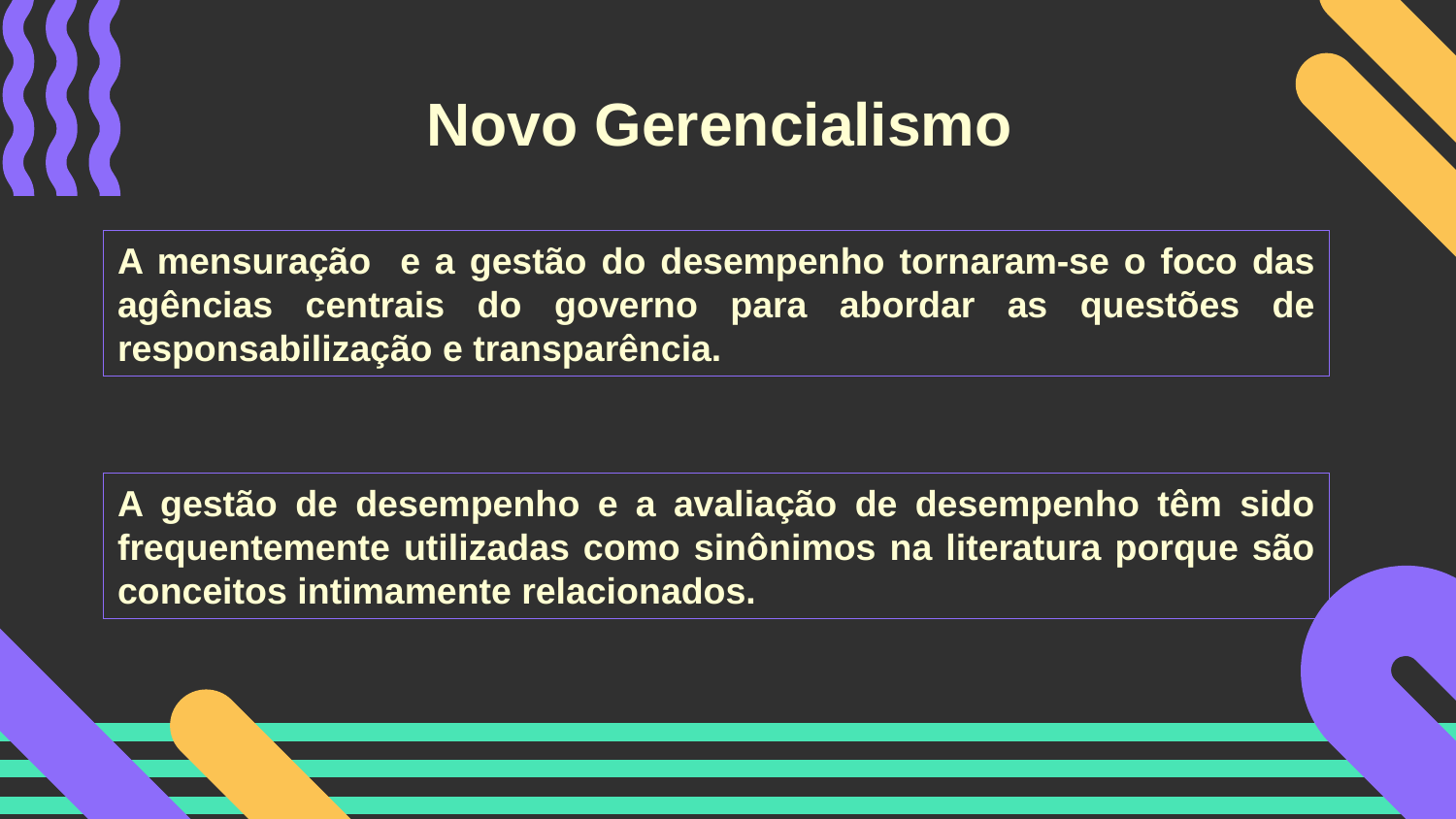

# Novo Gerencialismo
A mensuração  e a gestão do desempenho tornaram-se o foco das agências centrais do governo para abordar as questões de responsabilização e transparência.
A gestão de desempenho e a avaliação de desempenho têm sido frequentemente utilizadas como sinônimos na literatura porque são conceitos intimamente relacionados.